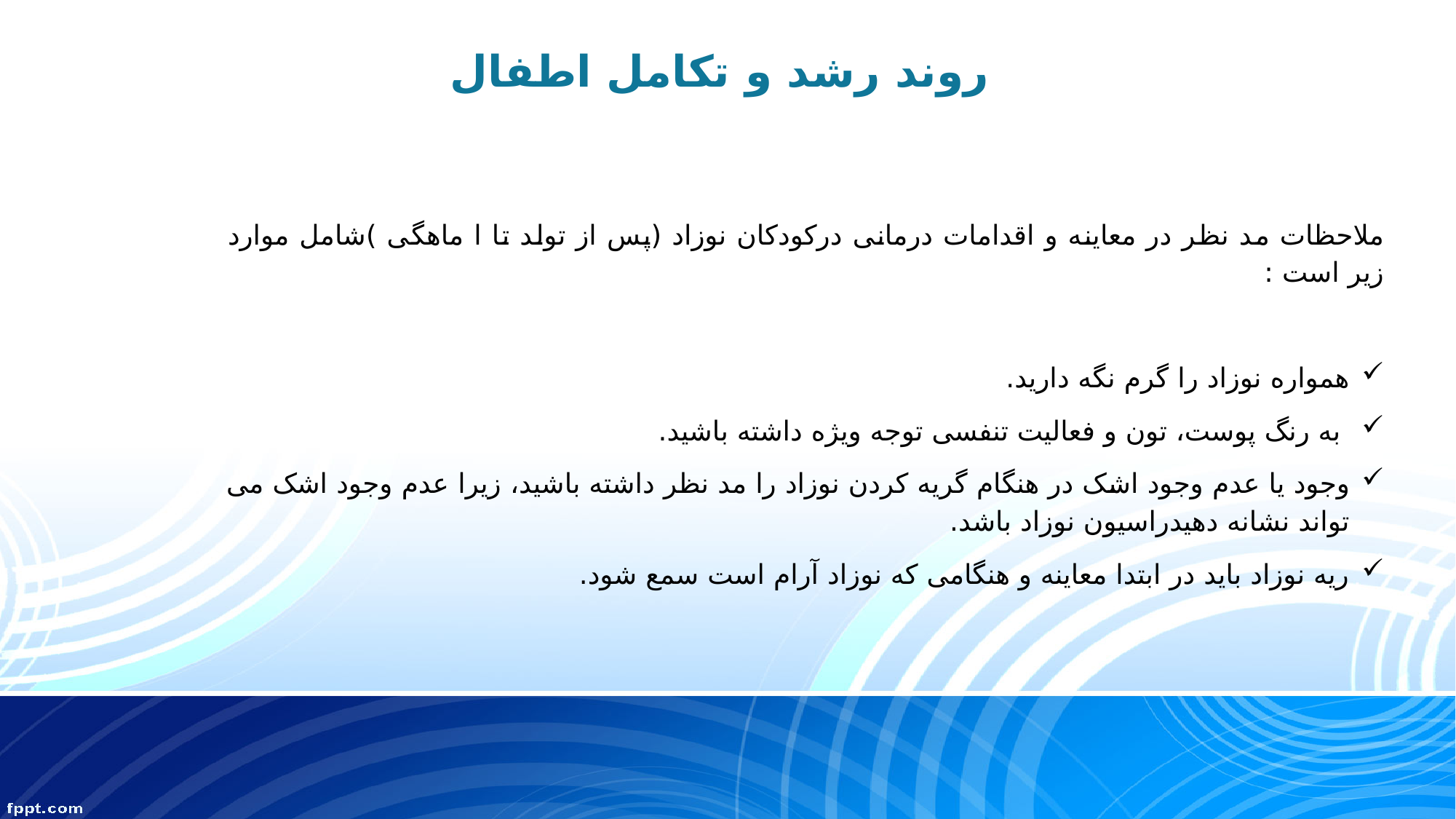

# روند رشد و تکامل اطفال
ملاحظات مد نظر در معاینه و اقدامات درمانی درکودکان نوزاد (پس از تولد تا ا ماهگی )شامل موارد زیر است :

همواره نوزاد را گرم نگه دارید.
 به رنگ پوست، تون و فعالیت تنفسی توجه ویژه داشته باشید.
وجود یا عدم وجود اشک در هنگام گریه کردن نوزاد را مد نظر داشته باشید، زیرا عدم وجود اشک می تواند نشانه دهیدراسیون نوزاد باشد.
ریه نوزاد باید در ابتدا معاینه و هنگامی که نوزاد آرام است سمع شود.